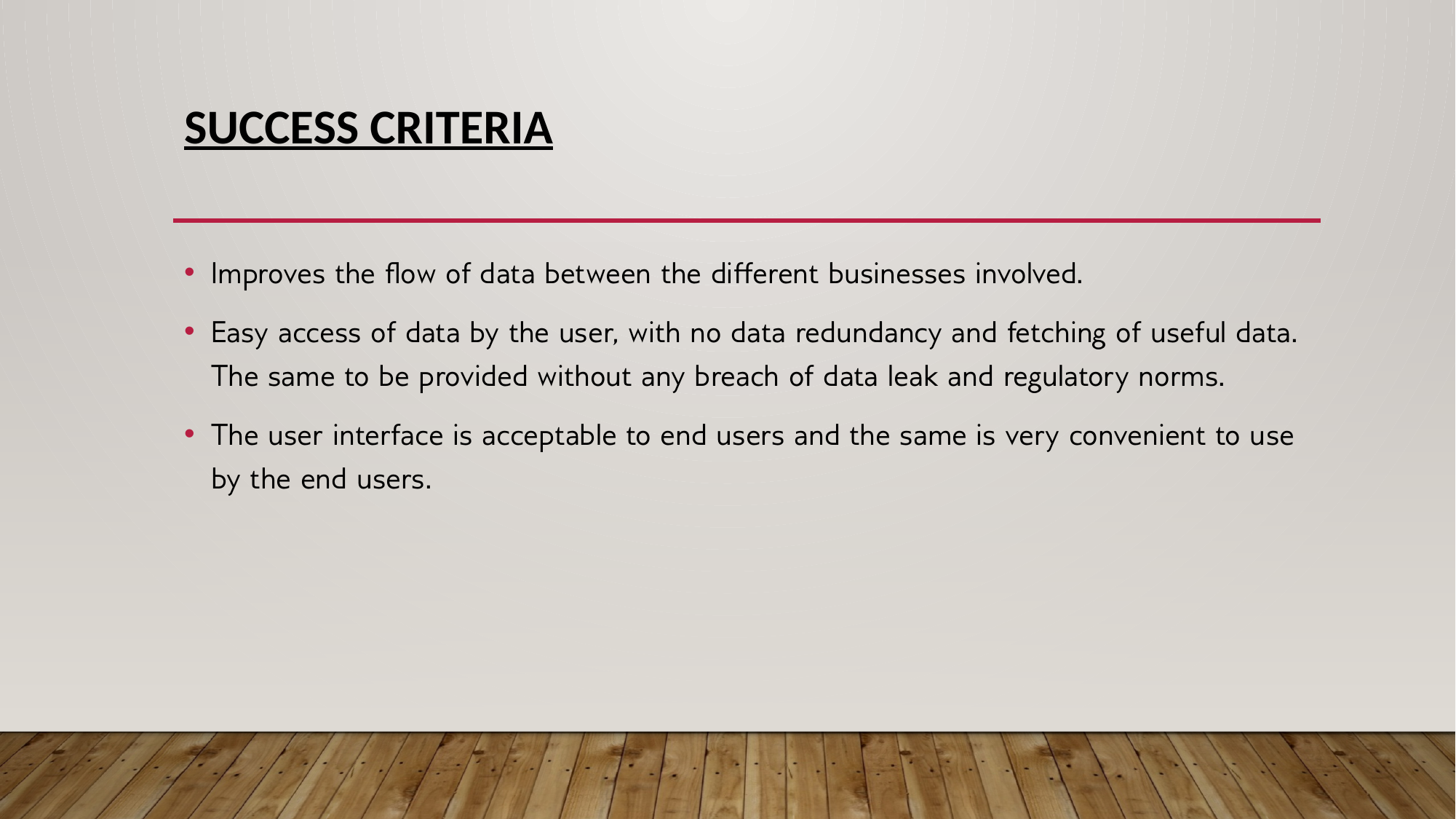

# SUCCESS CRITERIA
Improves the flow of data between the different businesses involved.
Easy access of data by the user, with no data redundancy and fetching of useful data. The same to be provided without any breach of data leak and regulatory norms.
The user interface is acceptable to end users and the same is very convenient to use by the end users.